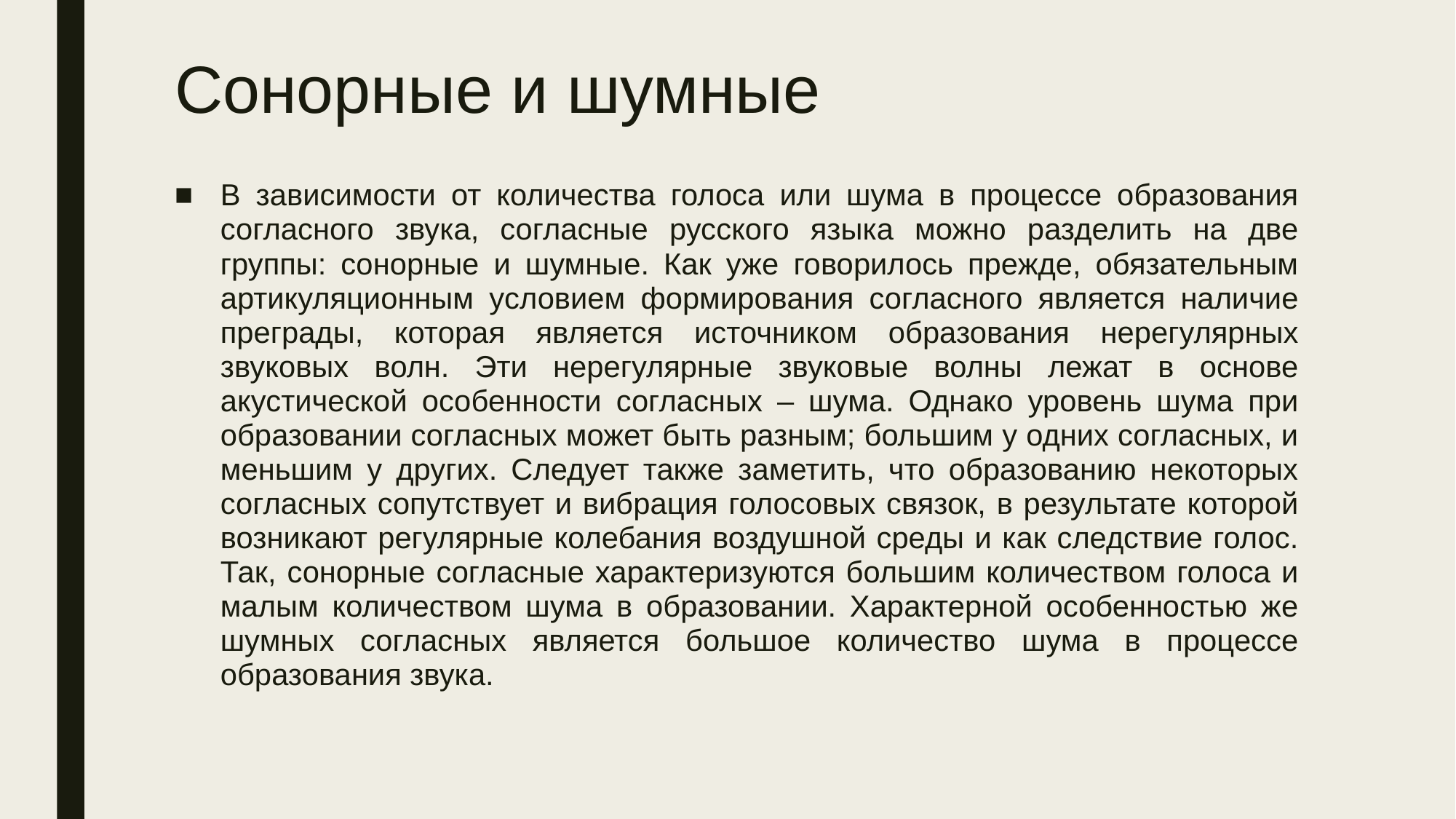

# Сонорные и шумные
В зависимости от количества голоса или шума в процессе образования согласного звука, согласные русского языка можно разделить на две группы: сонорные и шумные. Как уже говорилось прежде, обязательным артикуляционным условием формирования согласного является наличие преграды, которая является источником образования нерегулярных звуковых волн. Эти нерегулярные звуковые волны лежат в основе акустической особенности согласных – шума. Однако уровень шума при образовании согласных может быть разным; большим у одних согласных, и меньшим у других. Следует также заметить, что образованию некоторых согласных сопутствует и вибрация голосовых связок, в результате которой возникают регулярные колебания воздушной среды и как следствие голос. Так, сонорные согласные характеризуются большим количеством голоса и малым количеством шума в образовании. Характерной особенностью же шумных согласных является большое количество шума в процессе образования звука.